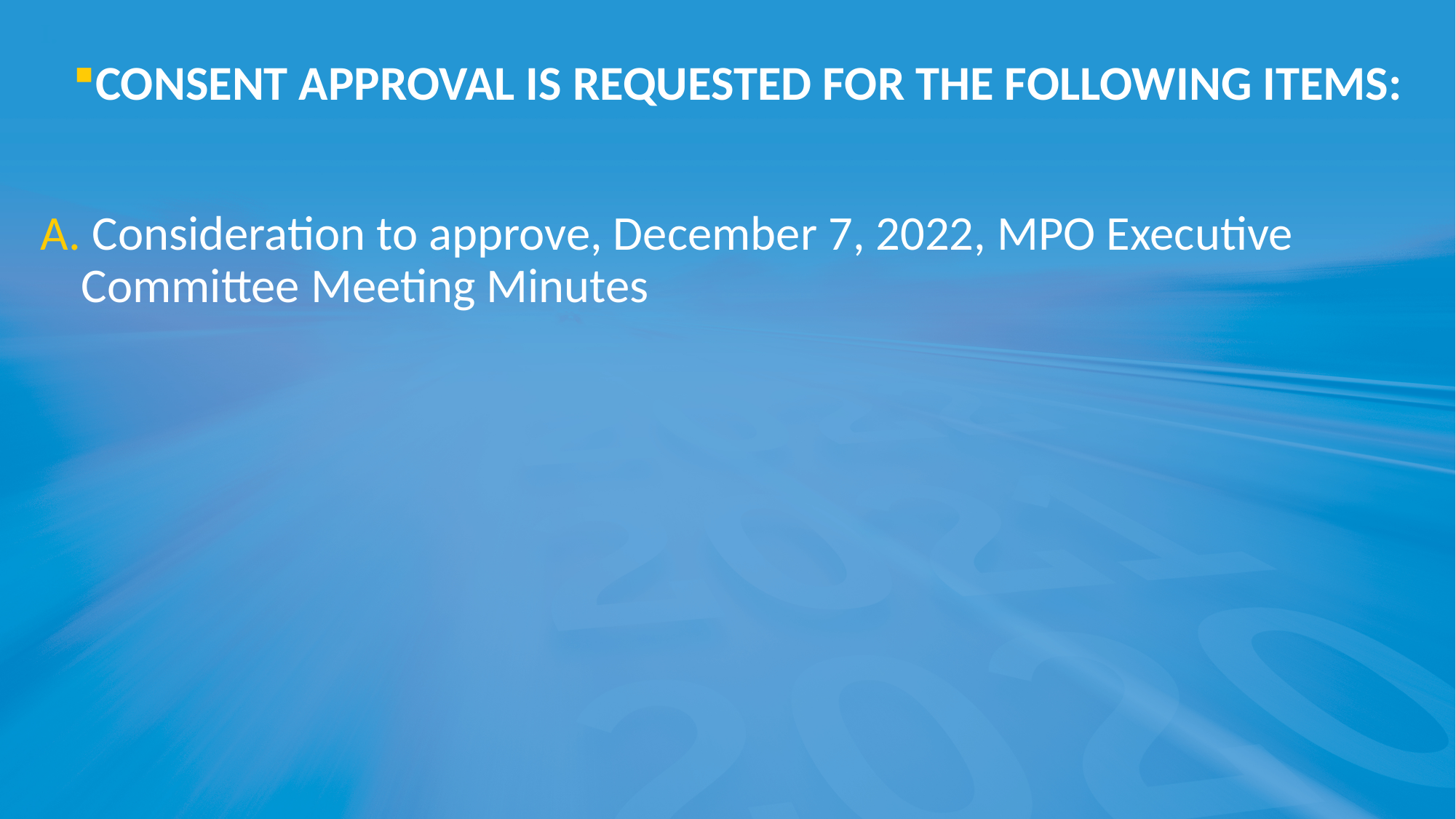

I.
Consent approval is requested for the following items:

 Consideration to approve, December 7, 2022, MPO Executive Committee Meeting Minutes